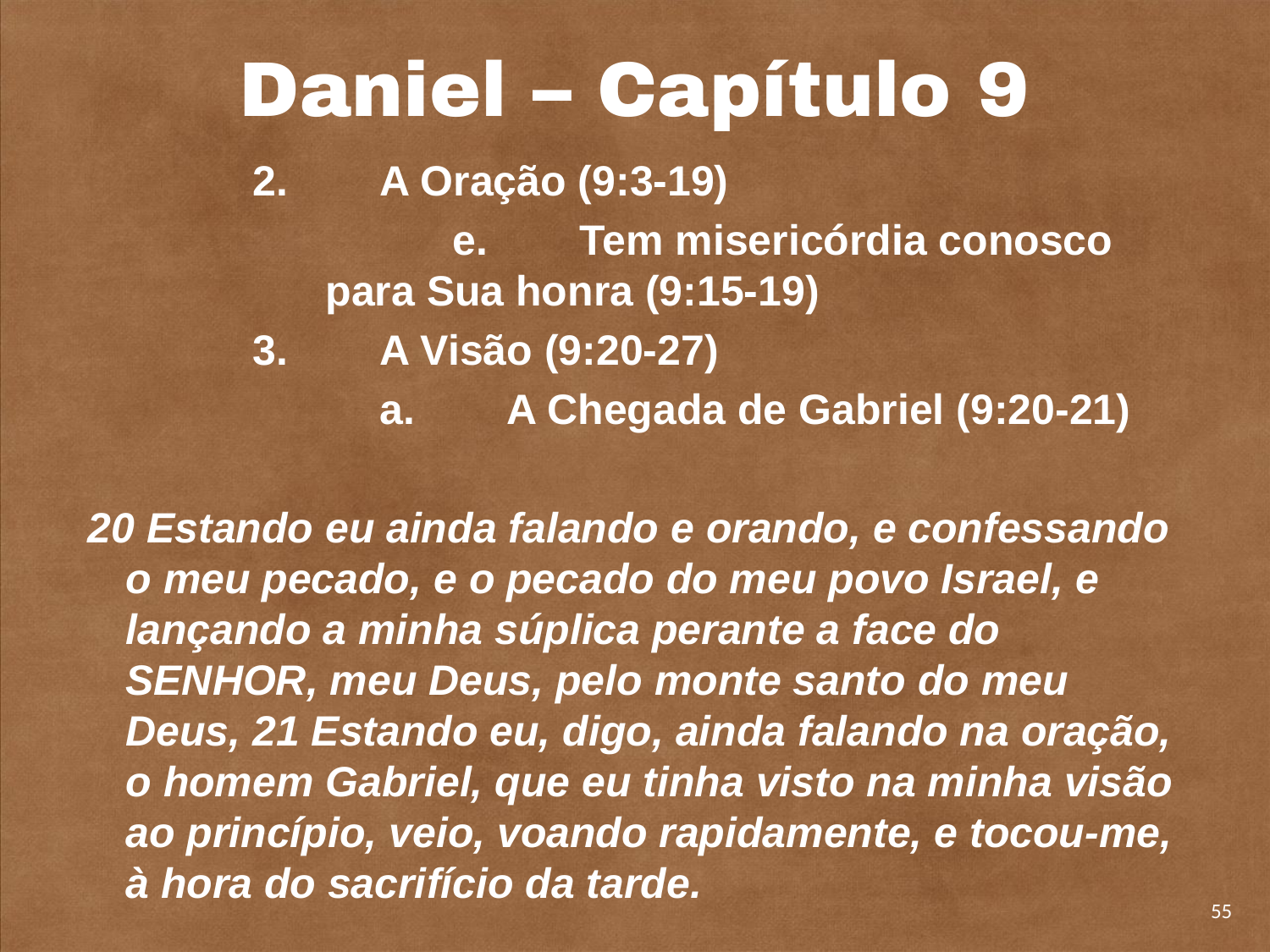

# Daniel – Capítulo 9
		2. 	A Oração (9:3-19)
		e. 	Tem misericórdia conosco para Sua honra (9:15-19)
	3. 	A Visão (9:20-27)
		a. 	A Chegada de Gabriel (9:20-21)

 20 Estando eu ainda falando e orando, e confessando o meu pecado, e o pecado do meu povo Israel, e lançando a minha súplica perante a face do SENHOR, meu Deus, pelo monte santo do meu Deus, 21 Estando eu, digo, ainda falando na oração, o homem Gabriel, que eu tinha visto na minha visão ao princípio, veio, voando rapidamente, e tocou-me, à hora do sacrifício da tarde.
55